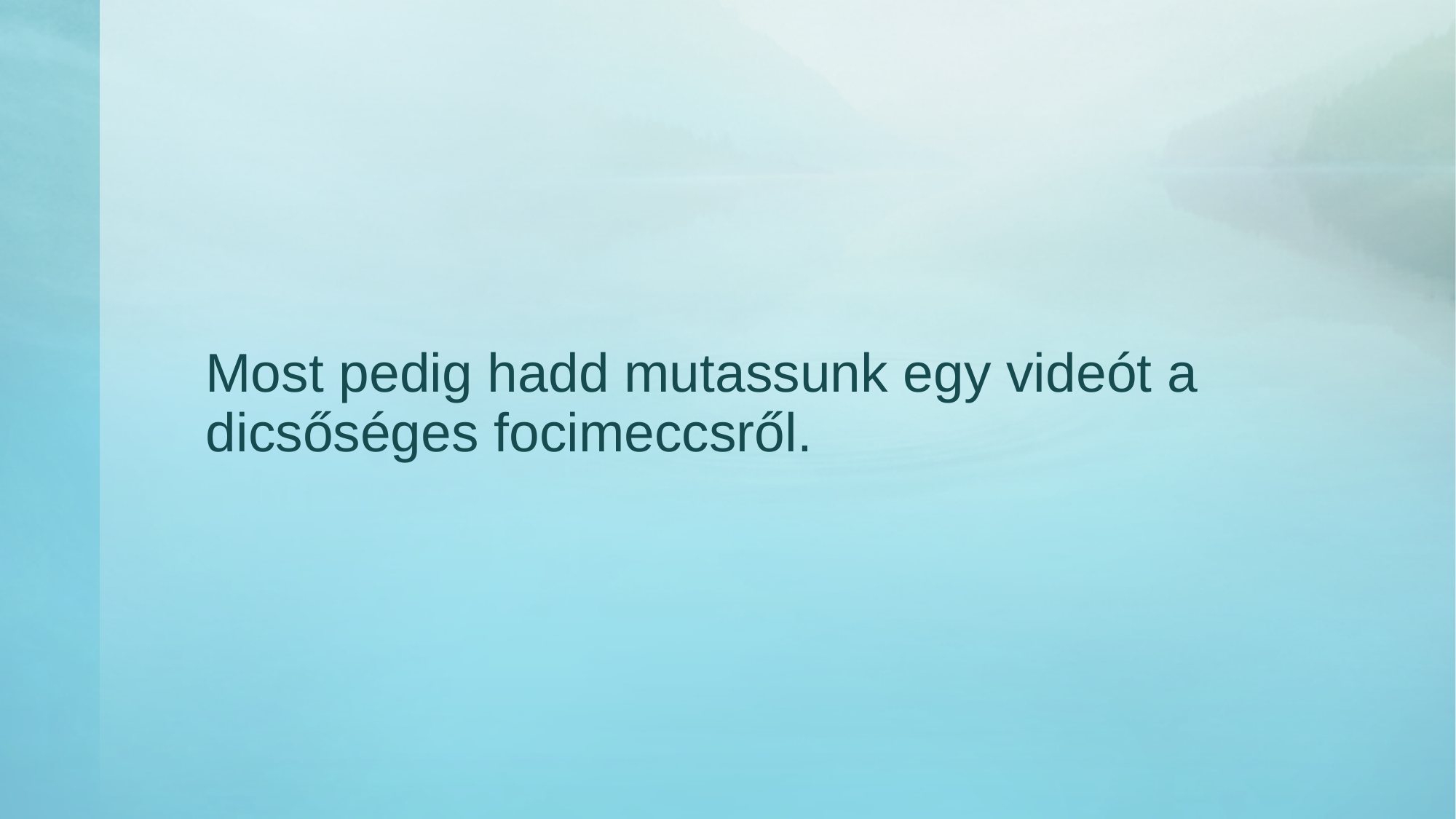

# Most pedig hadd mutassunk egy videót a dicsőséges focimeccsről.